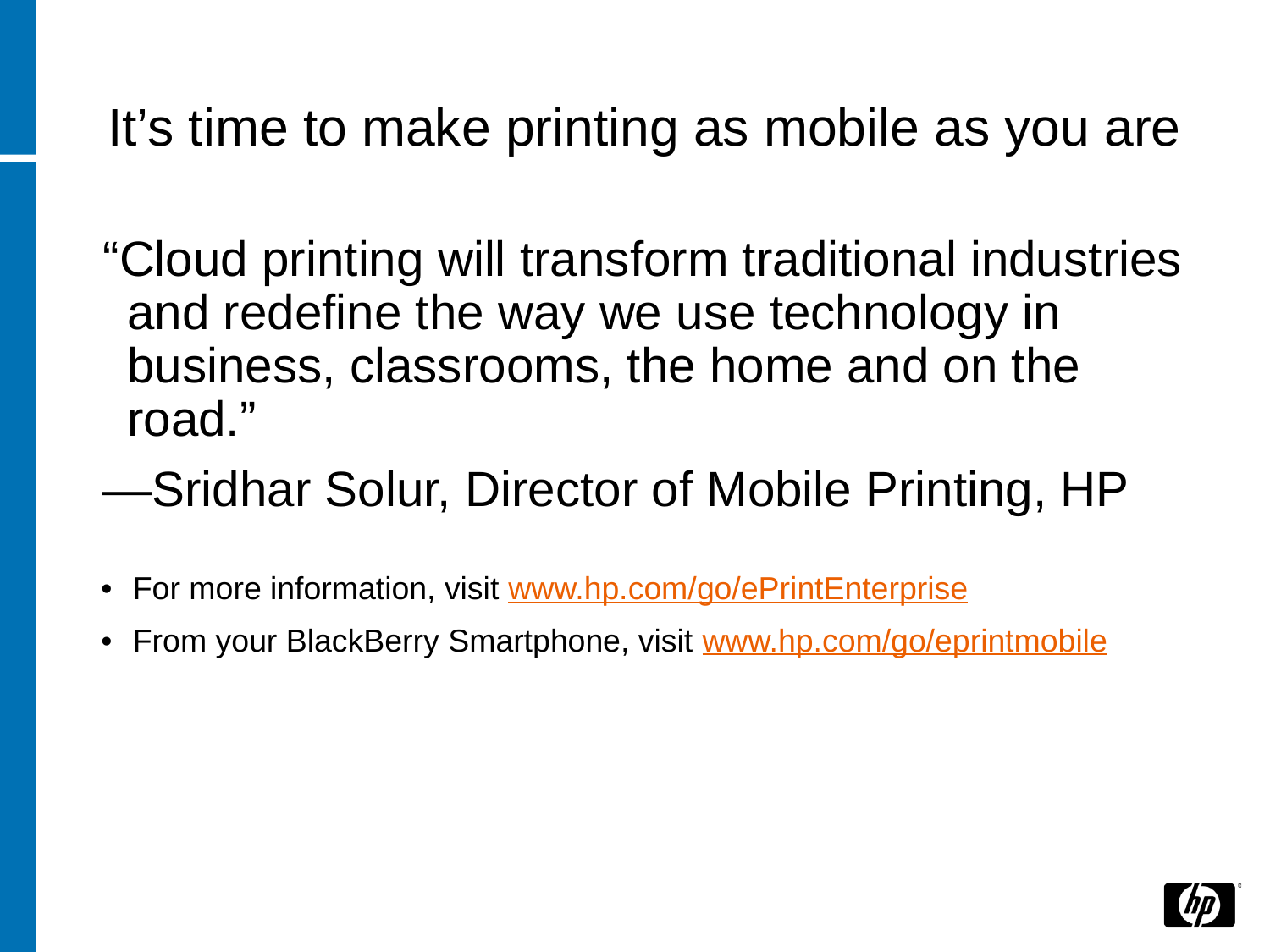

It’s time to make printing as mobile as you are
“Cloud printing will transform traditional industries and redefine the way we use technology in business, classrooms, the home and on the road.”
—Sridhar Solur, Director of Mobile Printing, HP
•	For more information, visit www.hp.com/go/ePrintEnterprise
•	From your BlackBerry Smartphone, visit www.hp.com/go/eprintmobile